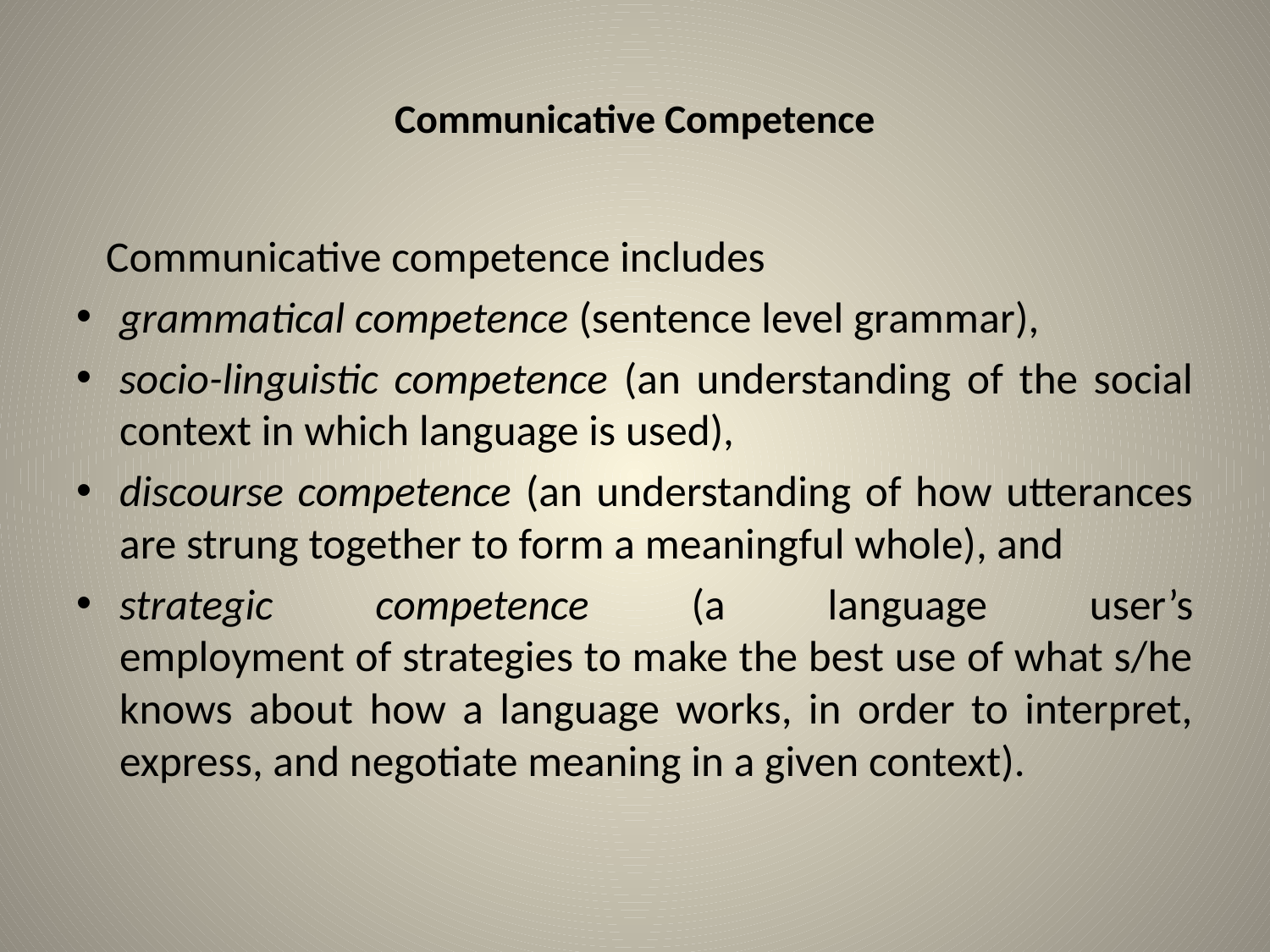

# Communicative Competence
   Communicative competence includes
grammatical competence (sentence level grammar),
socio-linguistic competence (an understanding of the social context in which language is used),
discourse competence (an understanding of how utterances are strung together to form a meaningful whole), and
strategic competence (a language user’s
employment of strategies to make the best use of what s/he knows about how a language works, in order to interpret, express, and negotiate meaning in a given context).